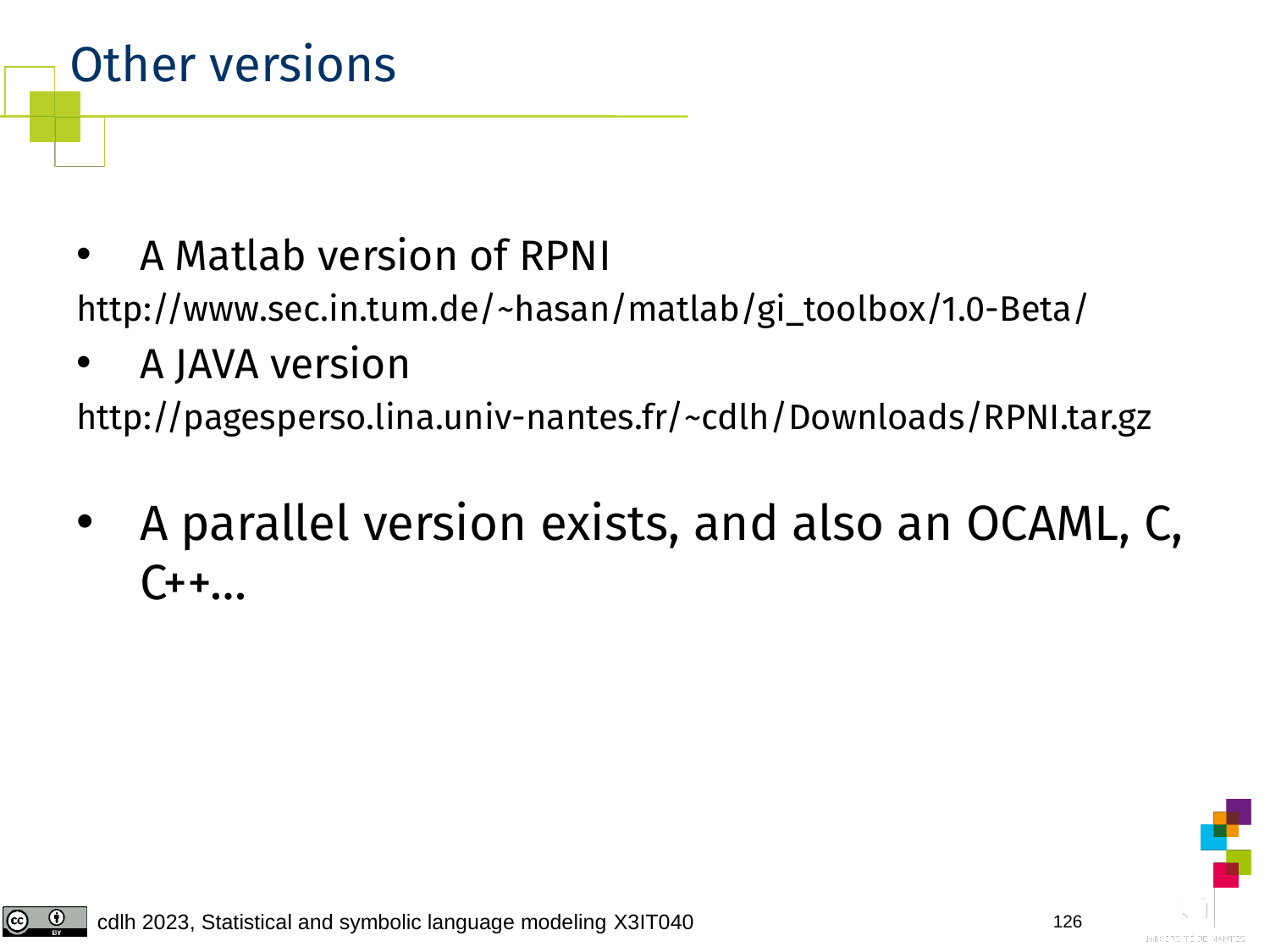

# Other versions
A Matlab version of RPNI
http://www.sec.in.tum.de/~hasan/matlab/gi_toolbox/1.0-Beta/
A JAVA version
http://pagesperso.lina.univ-nantes.fr/~cdlh/Downloads/RPNI.tar.gz

A parallel version exists, and also an OCAML, C, C++…
126